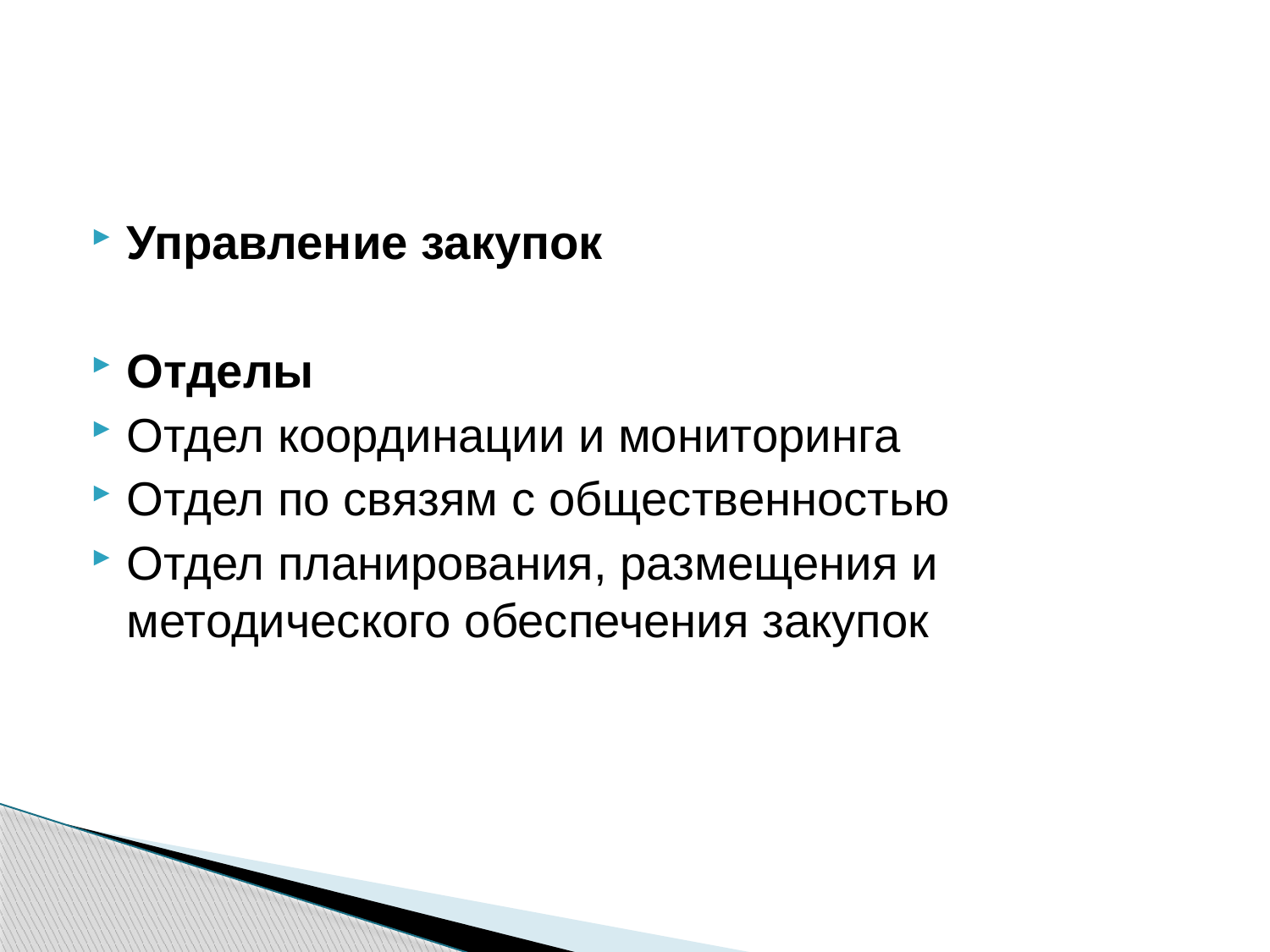

#
Управление закупок

Отделы
Отдел координации и мониторинга
Отдел по связям с общественностью
Отдел планирования, размещения и методического обеспечения закупок